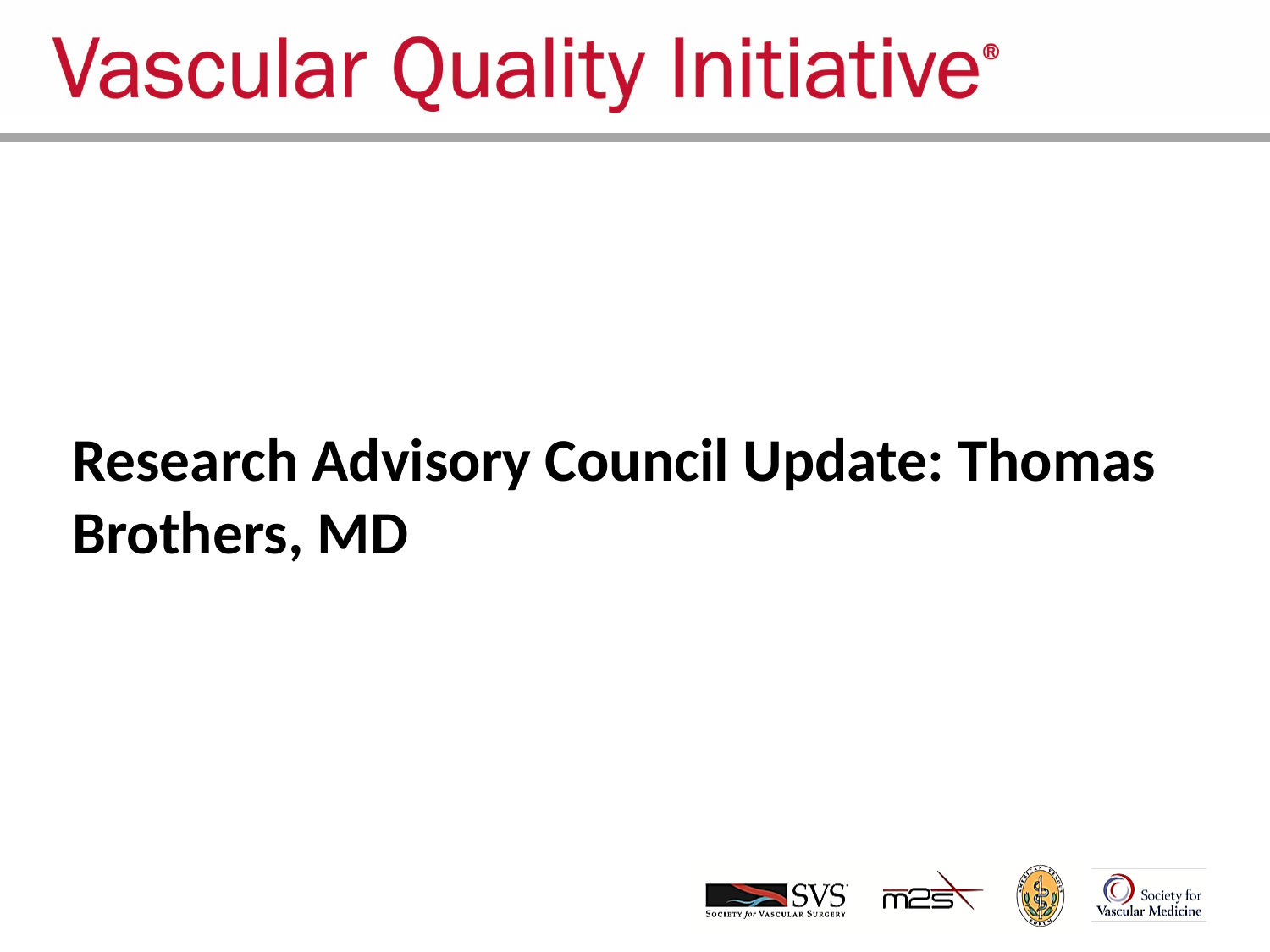

# Research Advisory Council Update: Thomas Brothers, MD